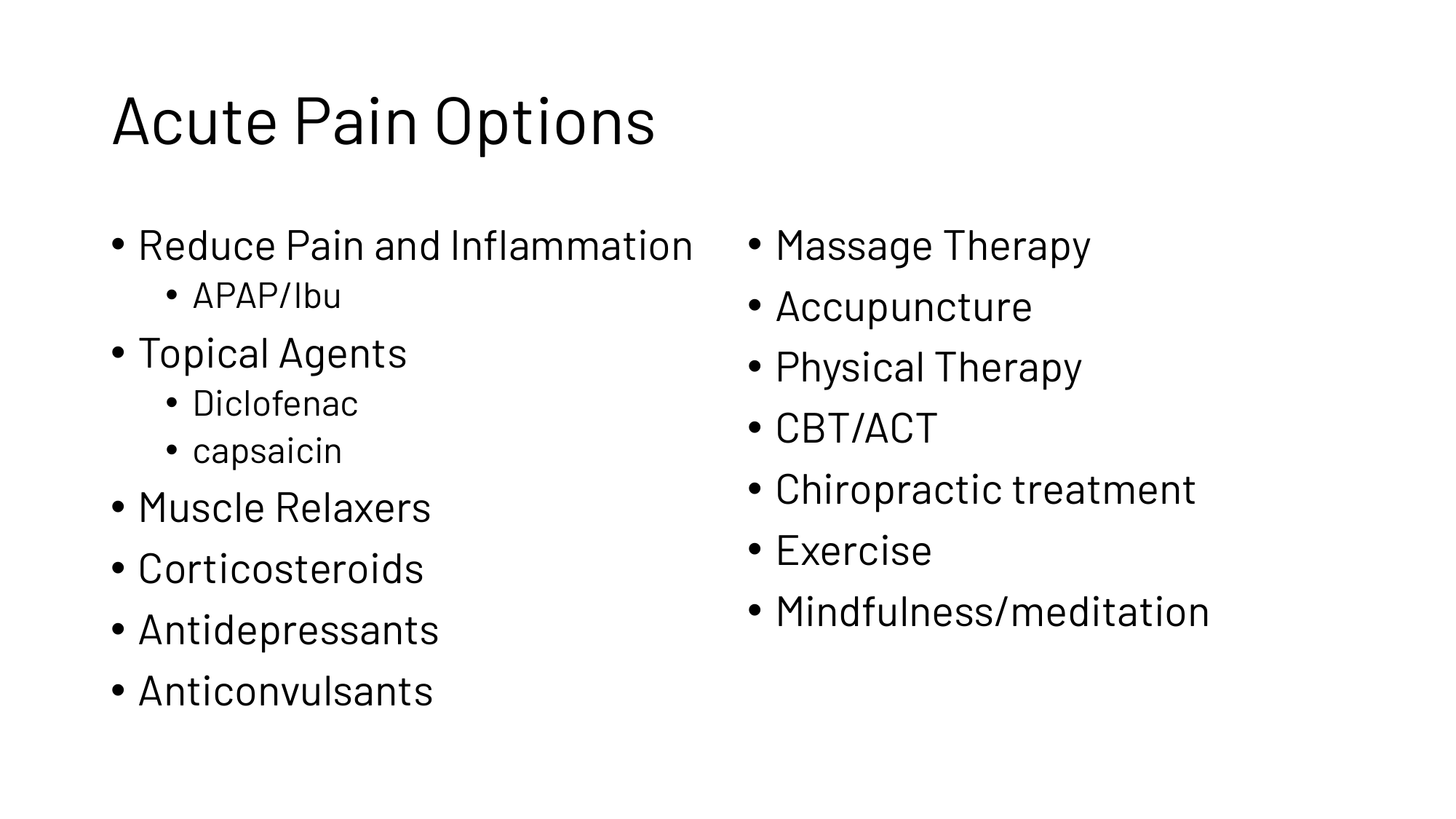

# Acute Pain Options
Reduce Pain and Inflammation
APAP/Ibu
Topical Agents
Diclofenac
capsaicin
Muscle Relaxers
Corticosteroids
Antidepressants
Anticonvulsants

Massage Therapy
Accupuncture
Physical Therapy
CBT/ACT
Chiropractic treatment
Exercise
Mindfulness/meditation